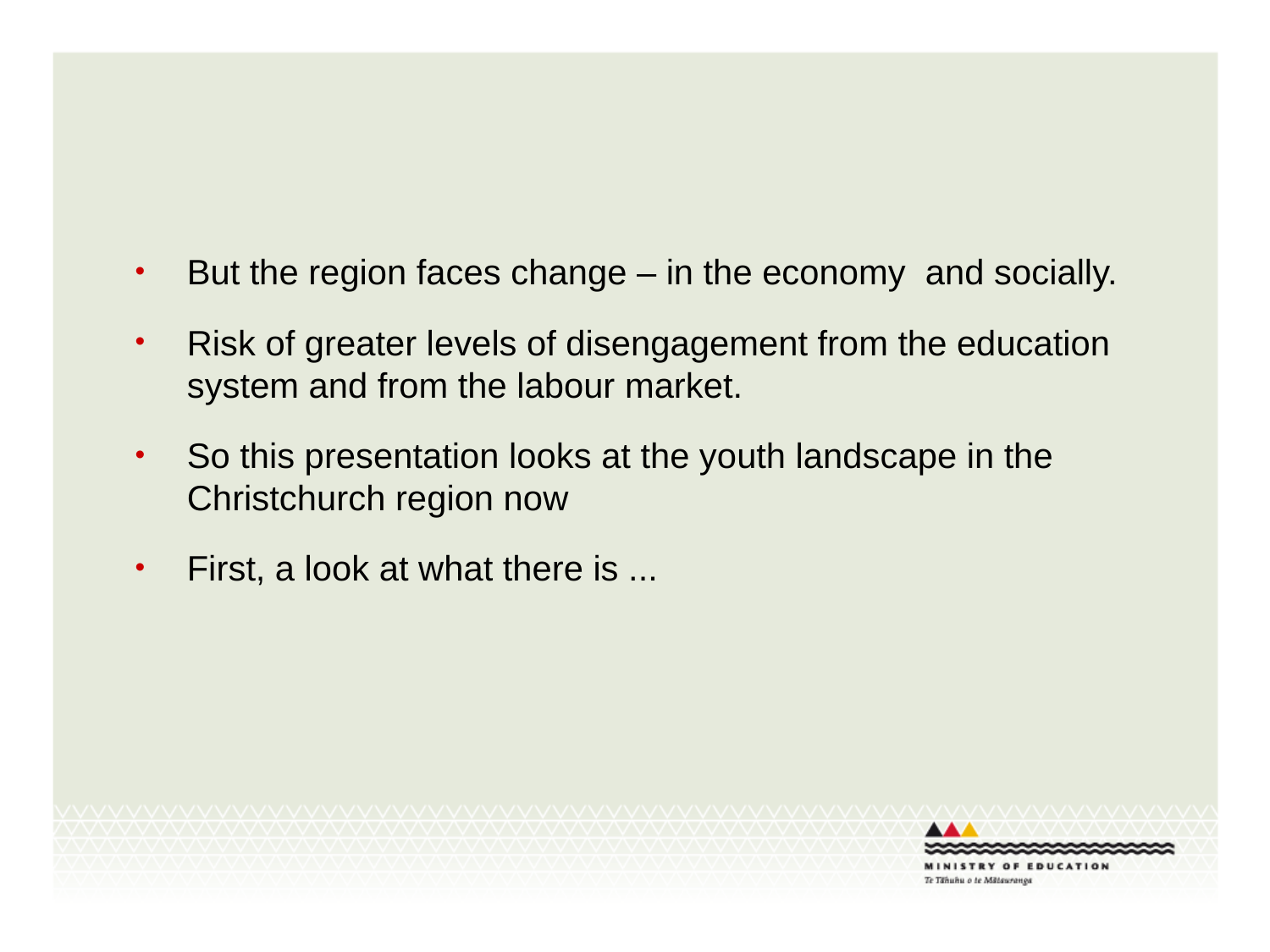

#
But the region faces change – in the economy  and socially.
Risk of greater levels of disengagement from the education system and from the labour market.
So this presentation looks at the youth landscape in the Christchurch region now
First, a look at what there is ...